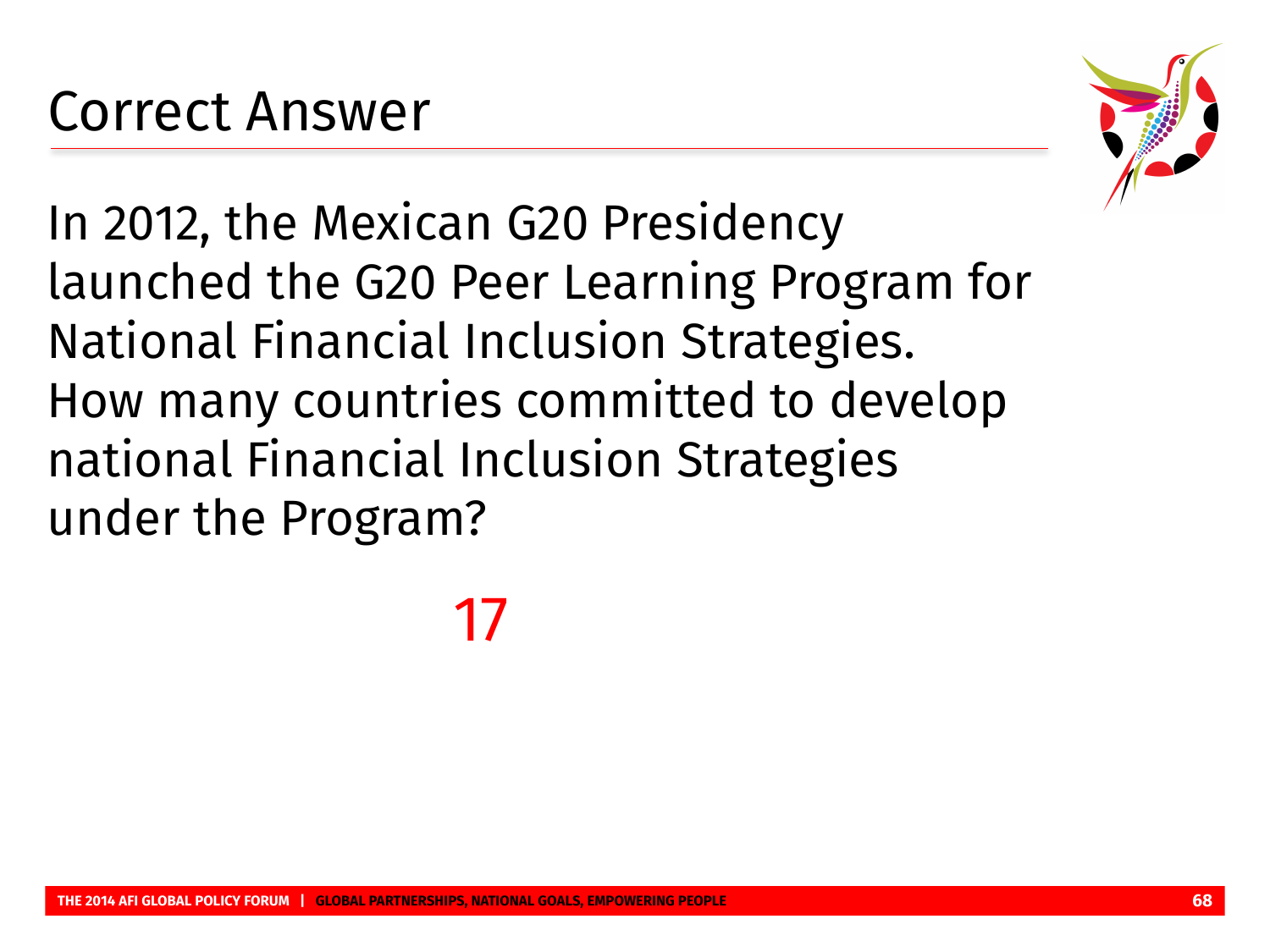

# Correct Answer
In 2012, the Mexican G20 Presidency launched the G20 Peer Learning Program for National Financial Inclusion Strategies.  How many countries committed to develop national Financial Inclusion Strategies under the Program?
                        17
68
THE 2014 AFI GLOBAL POLICY FORUM   |   GLOBAL PARTNERSHIPS, NATIONAL GOALS, EMPOWERING PEOPLE